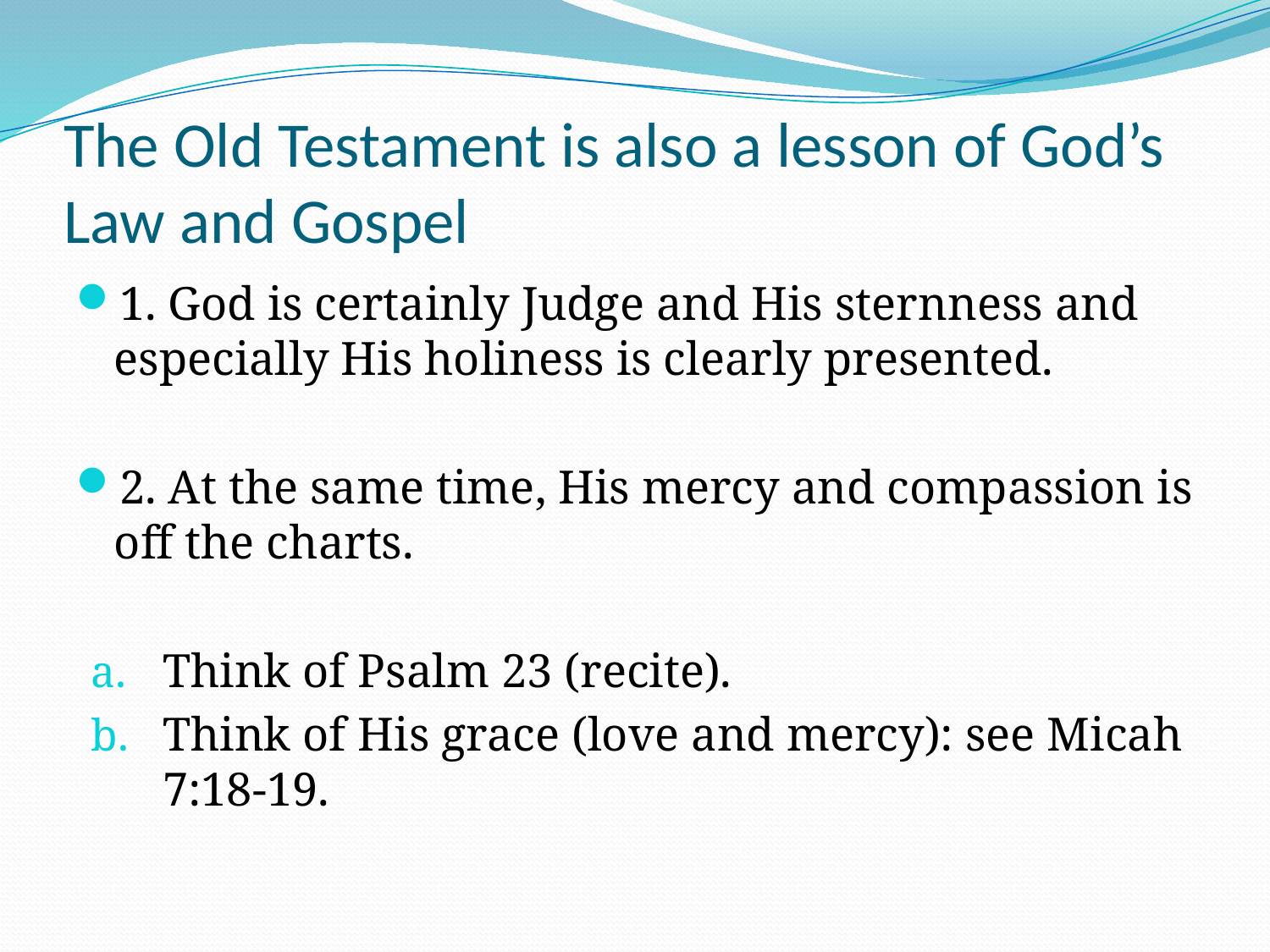

# The Old Testament is also a lesson of God’s Law and Gospel
1. God is certainly Judge and His sternness and especially His holiness is clearly presented.

2. At the same time, His mercy and compassion is off the charts.

Think of Psalm 23 (recite).
Think of His grace (love and mercy): see Micah 7:18-19.